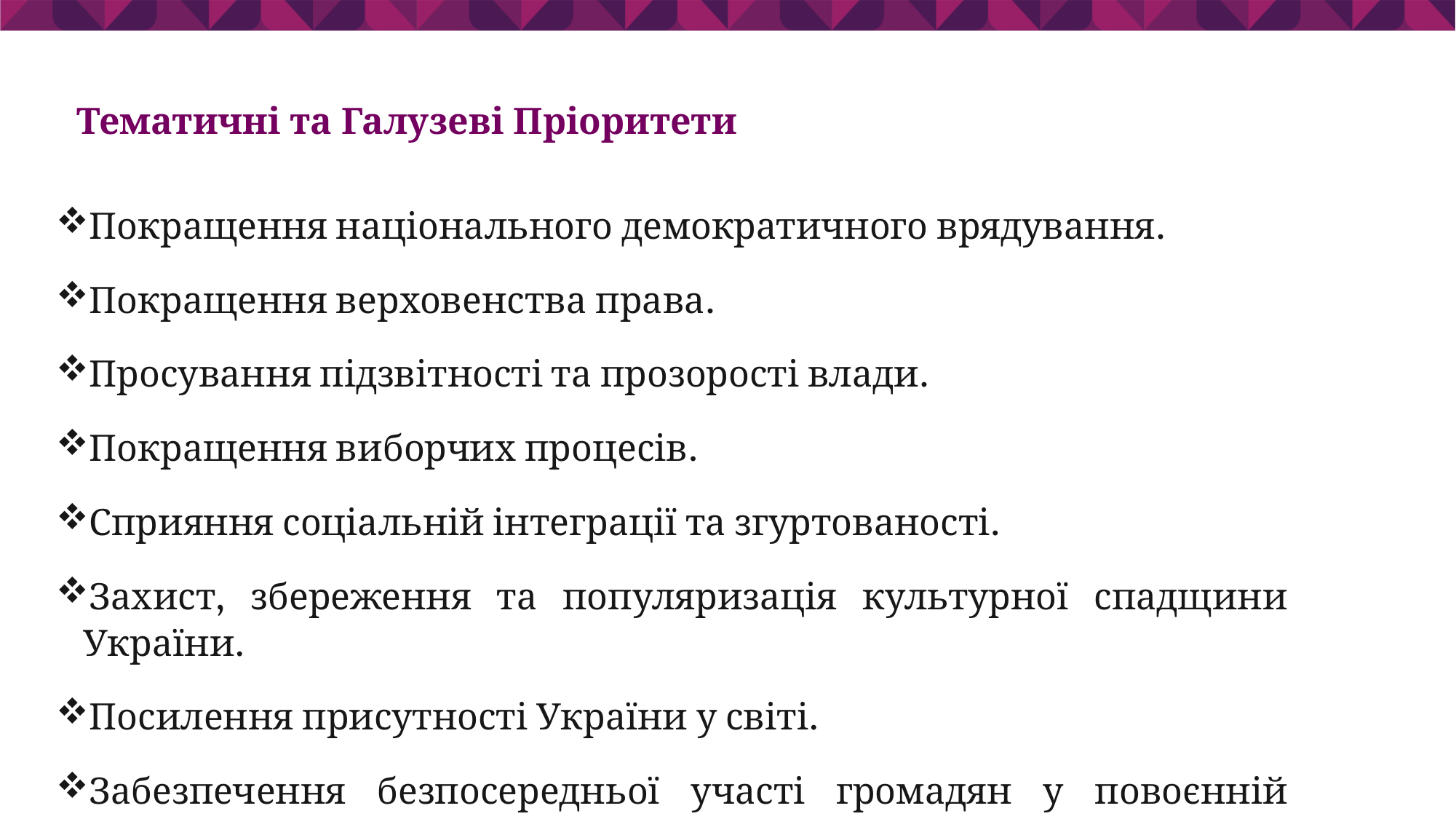

# Тематичні та Галузеві Пріоритети

Покращення національного демократичного врядування.
Покращення верховенства права.
Просування підзвітності та прозорості влади.
Покращення виборчих процесів.
Сприяння соціальній інтеграції та згуртованості.
Захист, збереження та популяризація культурної спадщини України.
Посилення присутності України у світі.
Забезпечення безпосередньої участі громадян у повоєнній відбудові.